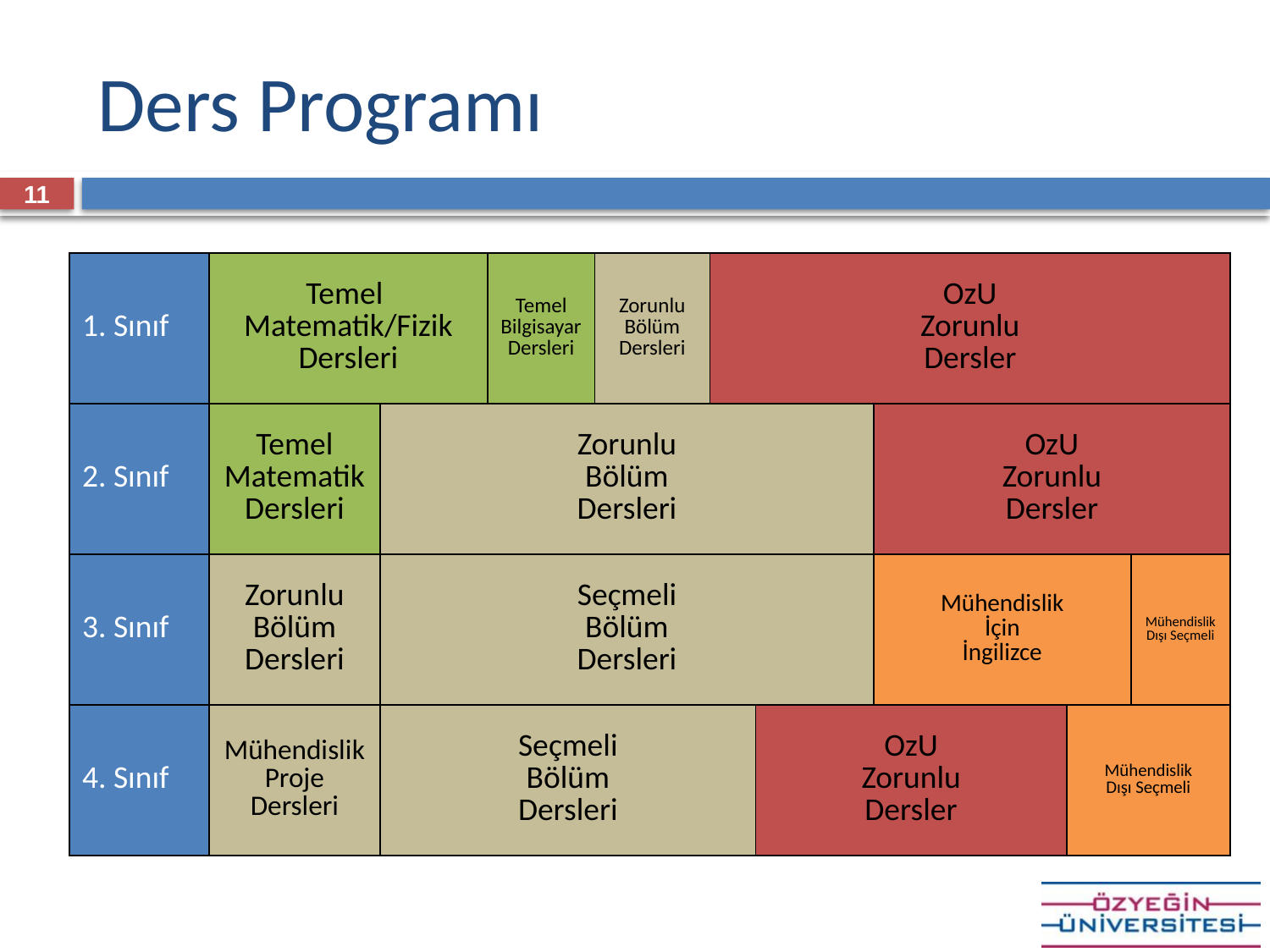

# Ders Programı
11
| 1. Sınıf | Temel Matematik/Fizik Dersleri |  | Temel Bilgisayar Dersleri | Zorunlu Bölüm Dersleri | OzU Zorunlu Dersler |  |  |  |  |
| --- | --- | --- | --- | --- | --- | --- | --- | --- | --- |
| 2. Sınıf | Temel Matematik Dersleri | Zorunlu Bölüm Dersleri |  |  |  |  | OzU Zorunlu Dersler |  |  |
| 3. Sınıf | Zorunlu Bölüm Dersleri | Seçmeli Bölüm Dersleri |  |  |  |  | Mühendislik İçin İngilizce |  | Mühendislik Dışı Seçmeli |
| 4. Sınıf | Mühendislik Proje Dersleri | Seçmeli Bölüm Dersleri |  |  |  | OzU Zorunlu Dersler |  | Mühendislik Dışı Seçmeli |  |